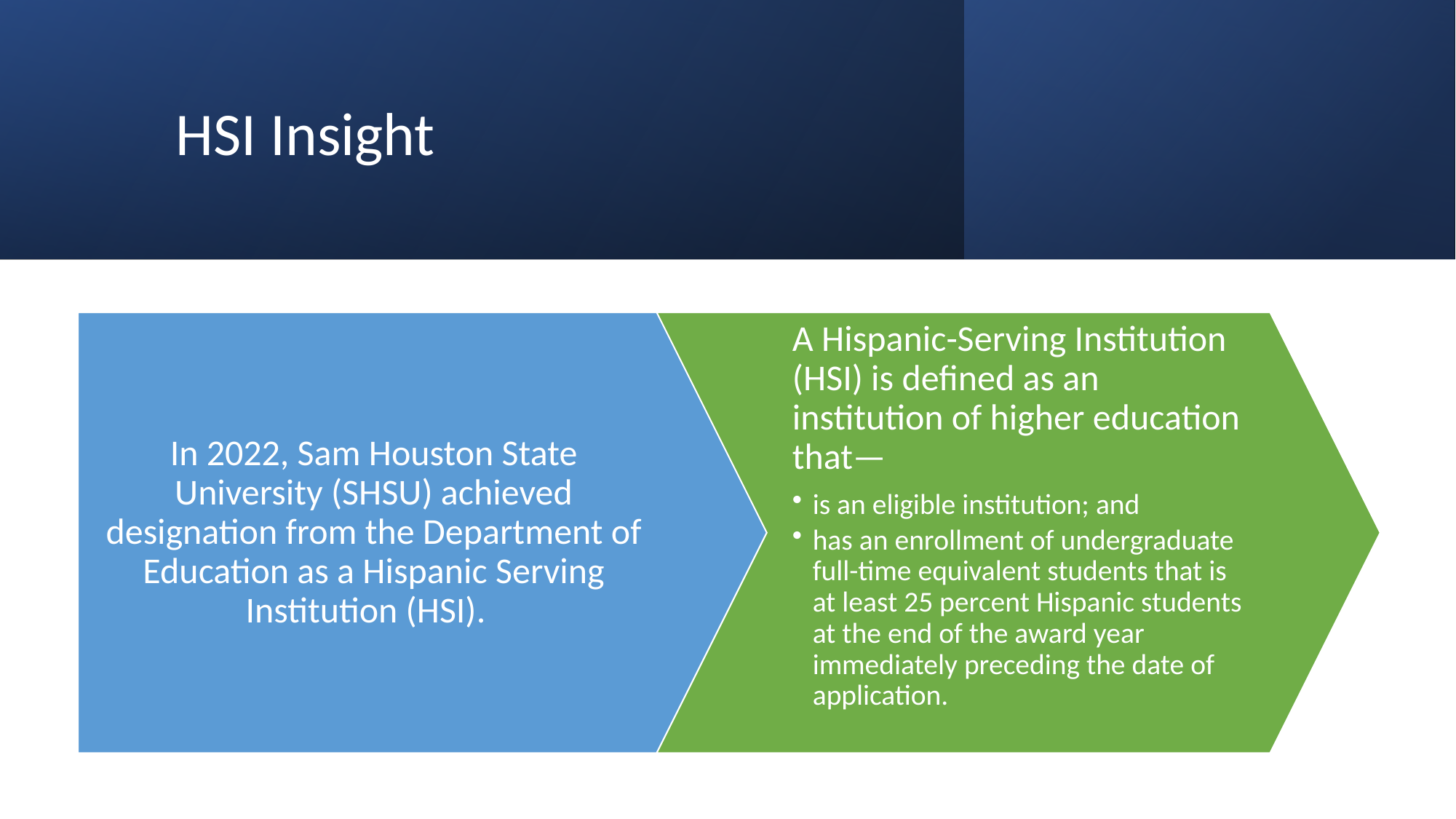

# HSI Insight
In 2022, Sam Houston State University (SHSU) achieved designation from the Department of Education as a Hispanic Serving Institution (HSI).
A Hispanic-Serving Institution (HSI) is defined as an institution of higher education that—
is an eligible institution; and
has an enrollment of undergraduate full-time equivalent students that is at least 25 percent Hispanic students at the end of the award year immediately preceding the date of application.